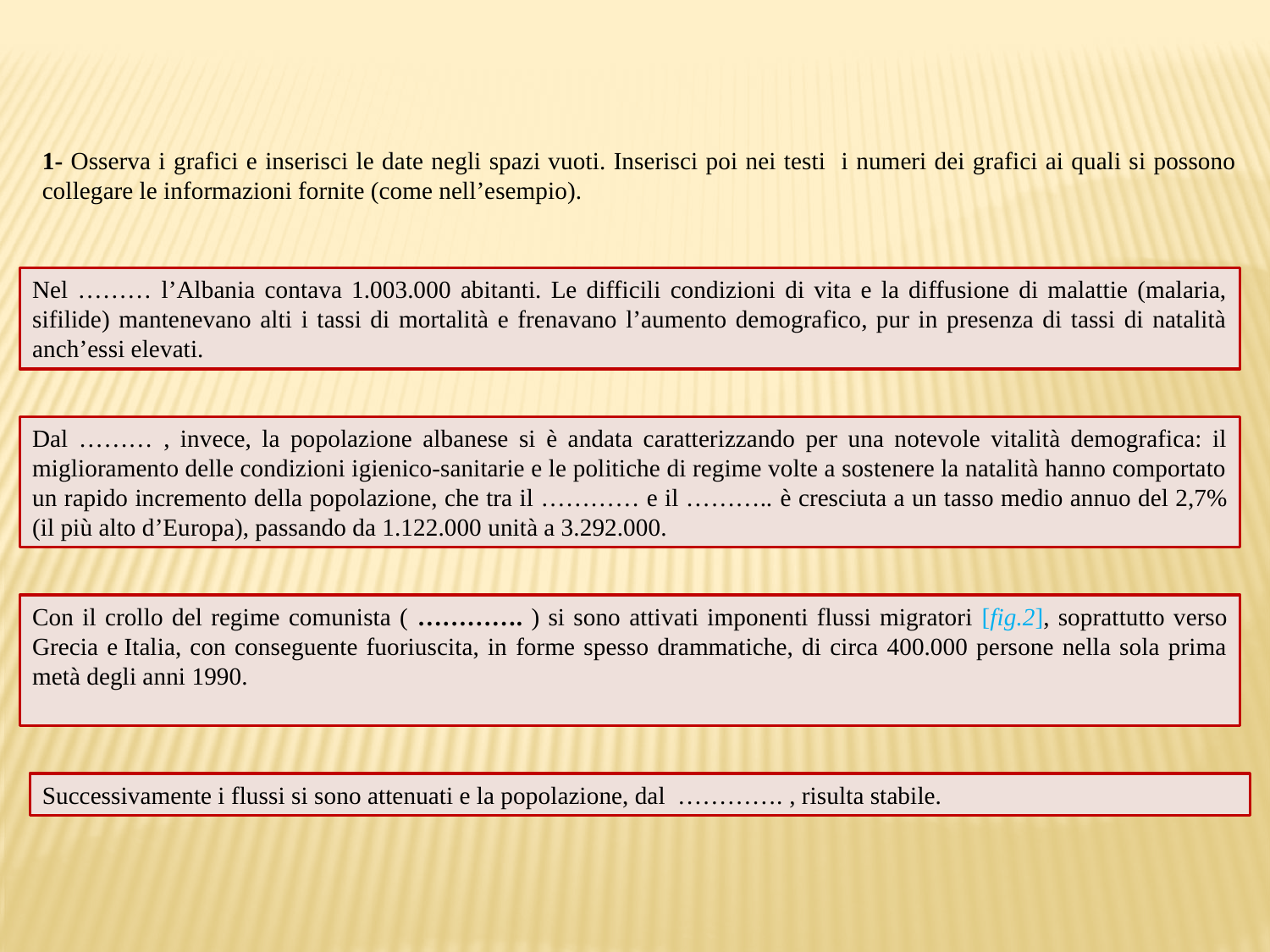

1- Osserva i grafici e inserisci le date negli spazi vuoti. Inserisci poi nei testi  i numeri dei grafici ai quali si possono collegare le informazioni fornite (come nell’esempio).
Nel ……… l’Albania contava 1.003.000 abitanti. Le difficili condizioni di vita e la diffusione di malattie (malaria, sifilide) mantenevano alti i tassi di mortalità e frenavano l’aumento demografico, pur in presenza di tassi di natalità anch’essi elevati.
Dal ……… , invece, la popolazione albanese si è andata caratterizzando per una notevole vitalità demografica: il miglioramento delle condizioni igienico-sanitarie e le politiche di regime volte a sostenere la natalità hanno comportato un rapido incremento della popolazione, che tra il ………… e il ……….. è cresciuta a un tasso medio annuo del 2,7% (il più alto d’Europa), passando da 1.122.000 unità a 3.292.000.
Con il crollo del regime comunista ( …………. ) si sono attivati imponenti flussi migratori [fig.2], soprattutto verso Grecia e Italia, con conseguente fuoriuscita, in forme spesso drammatiche, di circa 400.000 persone nella sola prima metà degli anni 1990.

Successivamente i flussi si sono attenuati e la popolazione, dal  …………. , risulta stabile.